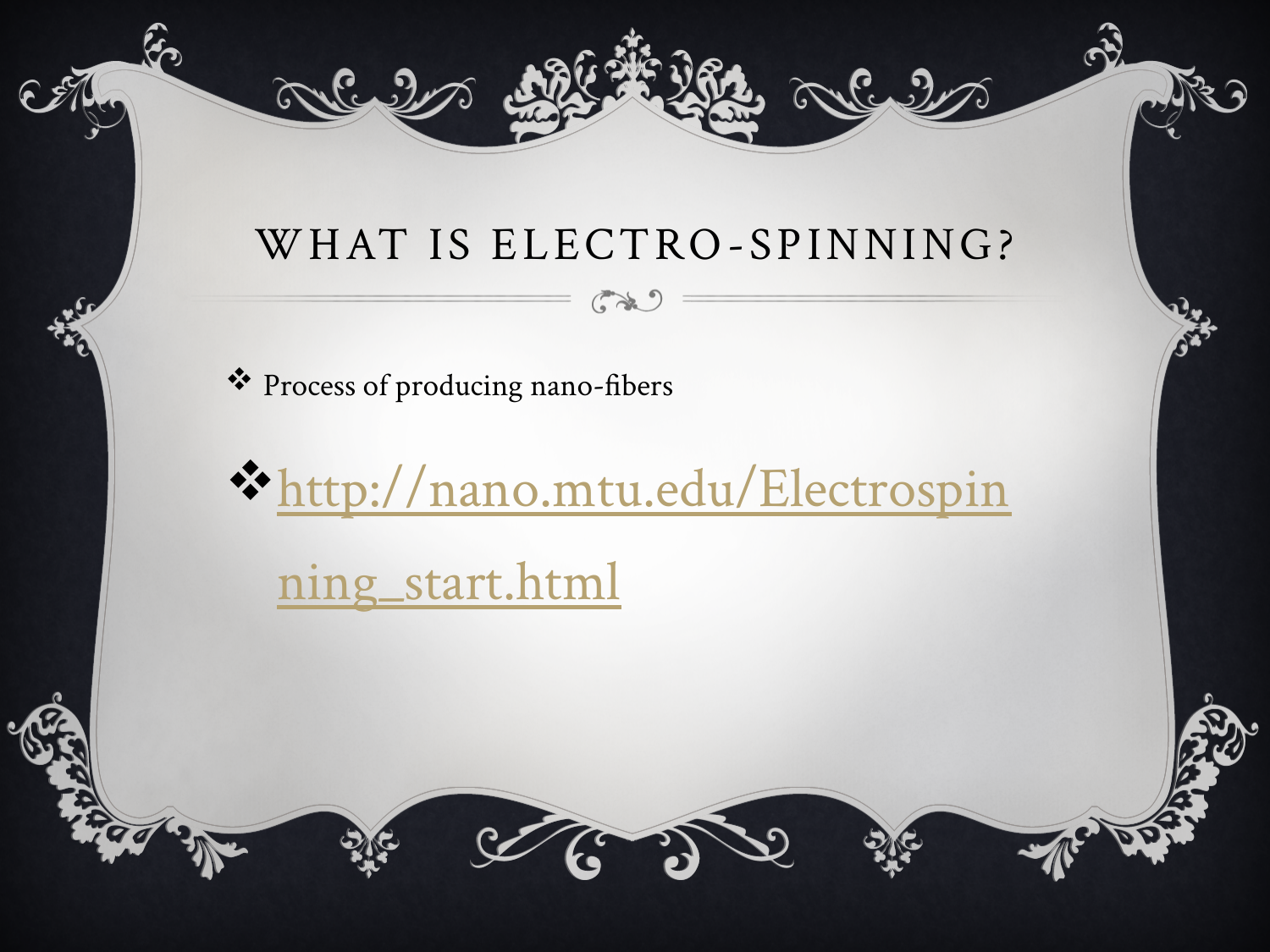

# What is electro-spinning?
Process of producing nano-fibers
http://nano.mtu.edu/Electrospinning_start.html